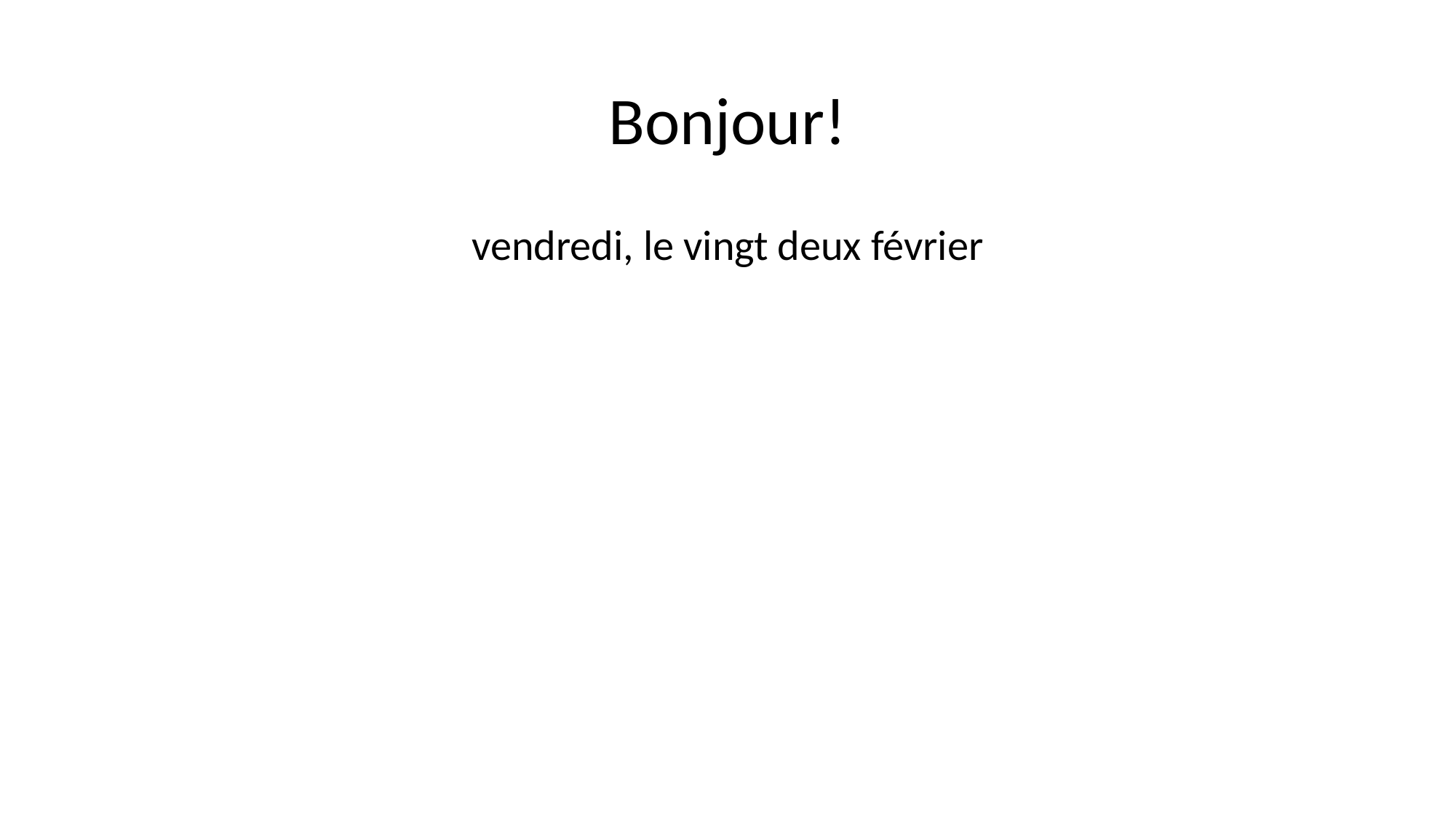

# Bonjour!
vendredi, le vingt deux février